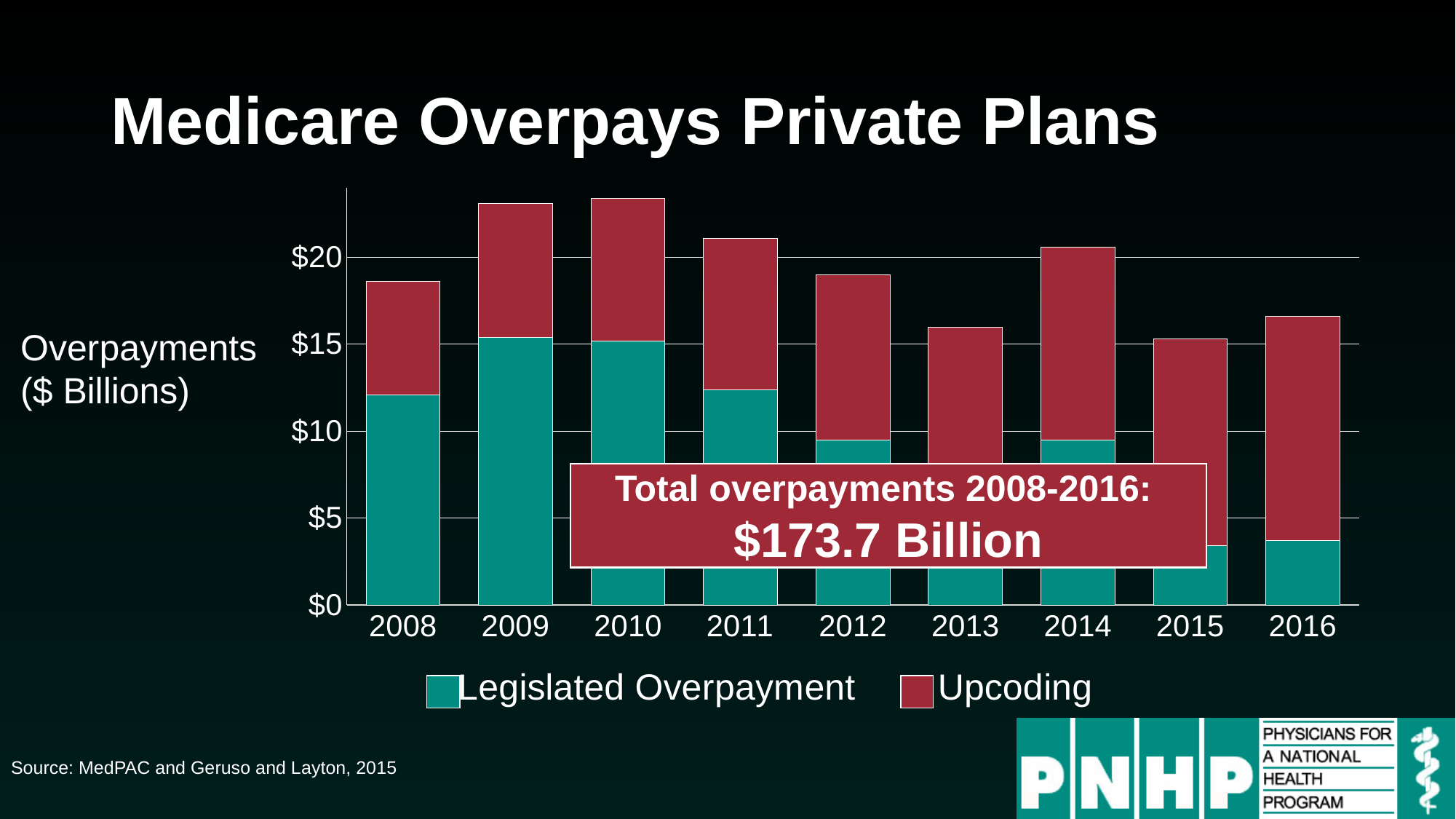

# Medicare Overpays Private Plans

### Chart

| Category | Legislated Overpayment | Upcoding |
|---|---|---|
| 2008.0 | 12.1 | 6.5 |
| 2009.0 | 15.4 | 7.7 |
| 2010.0 | 15.2 | 8.2 |
| 2011.0 | 12.4 | 8.7 |
| 2012.0 | 9.5 | 9.5 |
| 2013.0 | 5.8 | 10.2 |
| 2014.0 | 9.5 | 11.1 |
| 2015.0 | 3.4 | 11.9 |
| 2016.0 | 3.7 | 12.9 |
Overpayments ($ Billions)
Total overpayments 2008-2016:
$173.7 Billion

Source: MedPAC and Geruso and Layton, 2015